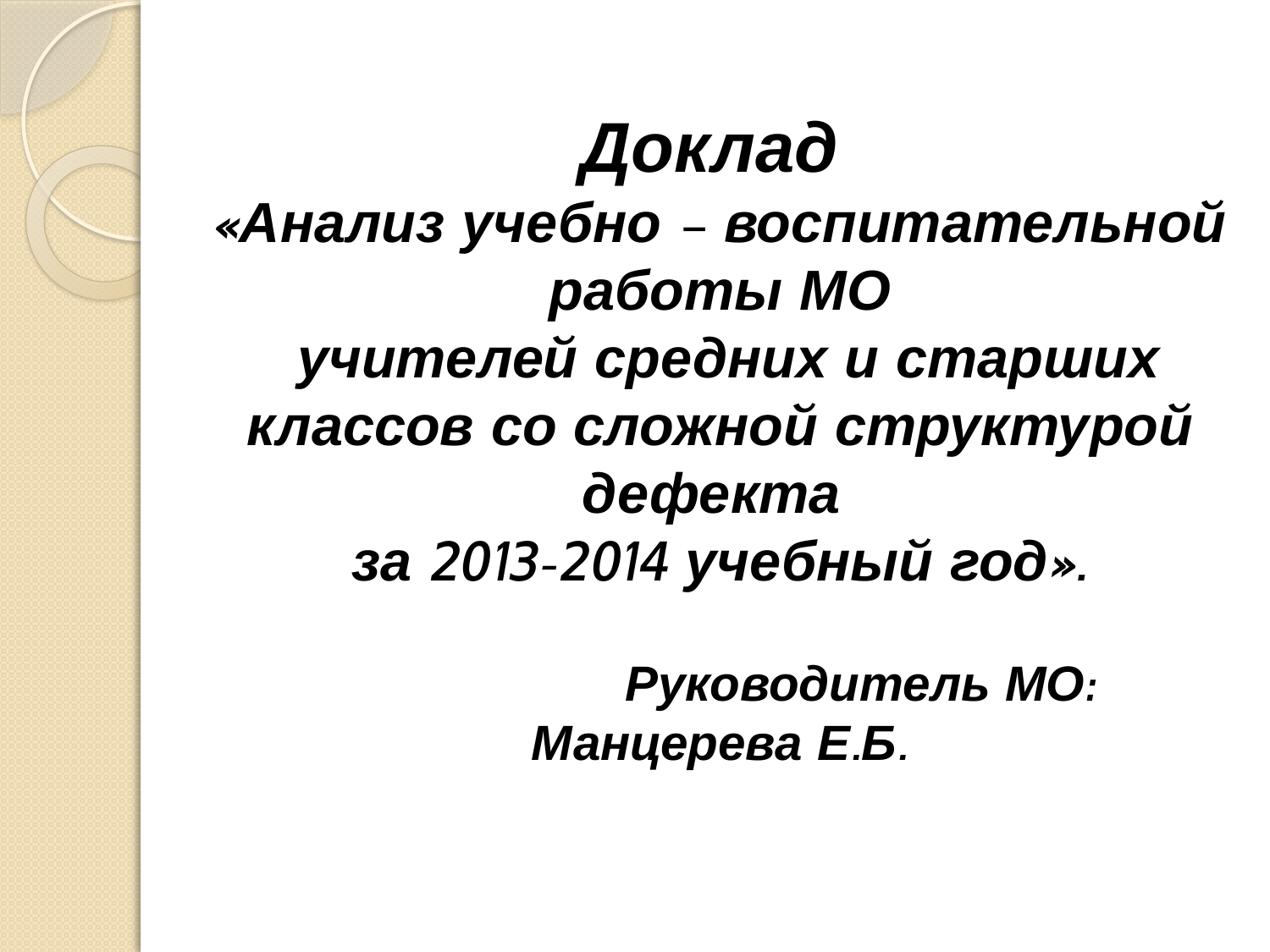

# Доклад «Анализ учебно – воспитательной работы МО учителей средних и старших классов со сложной структурой дефекта за 2013-2014 учебный год». Руководитель МО: Манцерева Е.Б.